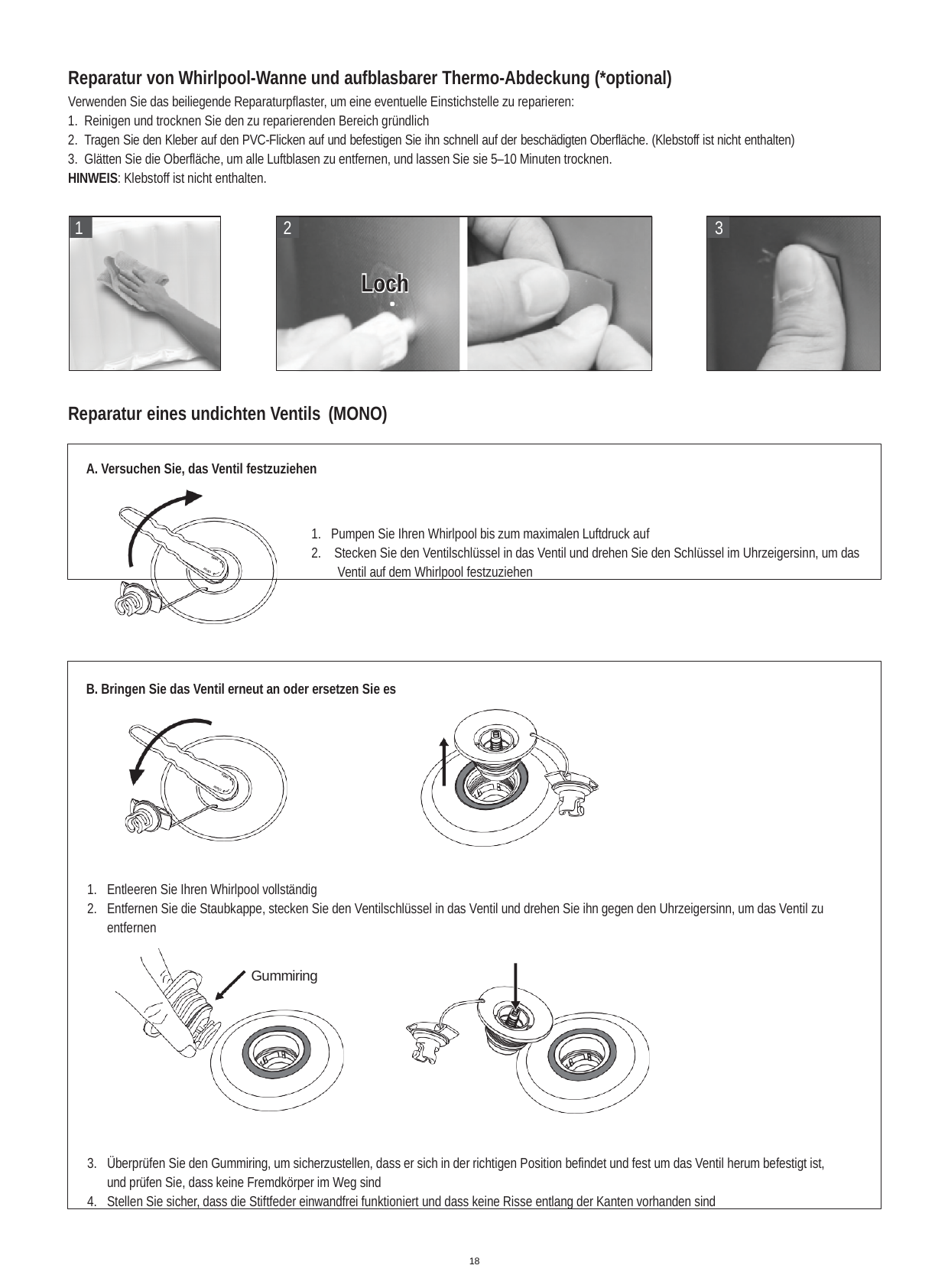

Reparatur von Whirlpool-Wanne und aufblasbarer Thermo-Abdeckung (*optional)
Verwenden Sie das beiliegende Reparaturpflaster, um eine eventuelle Einstichstelle zu reparieren:
Reinigen und trocknen Sie den zu reparierenden Bereich gründlich
Tragen Sie den Kleber auf den PVC-Flicken auf und befestigen Sie ihn schnell auf der beschädigten Oberfläche. (Klebstoff ist nicht enthalten)
Glätten Sie die Oberfläche, um alle Luftblasen zu entfernen, und lassen Sie sie 5–10 Minuten trocknen.
HINWEIS: Klebstoff ist nicht enthalten.

1
2
3
Loch

Reparatur eines undichten Ventils (MONO)

A. Versuchen Sie, das Ventil festzuziehen

Pumpen Sie Ihren Whirlpool bis zum maximalen Luftdruck auf
Stecken Sie den Ventilschlüssel in das Ventil und drehen Sie den Schlüssel im Uhrzeigersinn, um das  Ventil auf dem Whirlpool festzuziehen

open
close

B. Bringen Sie das Ventil erneut an oder ersetzen Sie es

Entleeren Sie Ihren Whirlpool vollständig
Entfernen Sie die Staubkappe, stecken Sie den Ventilschlüssel in das Ventil und drehen Sie ihn gegen den Uhrzeigersinn, um das Ventil zu  entfernen

Gummiring

Überprüfen Sie den Gummiring, um sicherzustellen, dass er sich in der richtigen Position befindet und fest um das Ventil herum befestigt ist,  und prüfen Sie, dass keine Fremdkörper im Weg sind
Stellen Sie sicher, dass die Stiftfeder einwandfrei funktioniert und dass keine Risse entlang der Kanten vorhanden sind

open
close

18